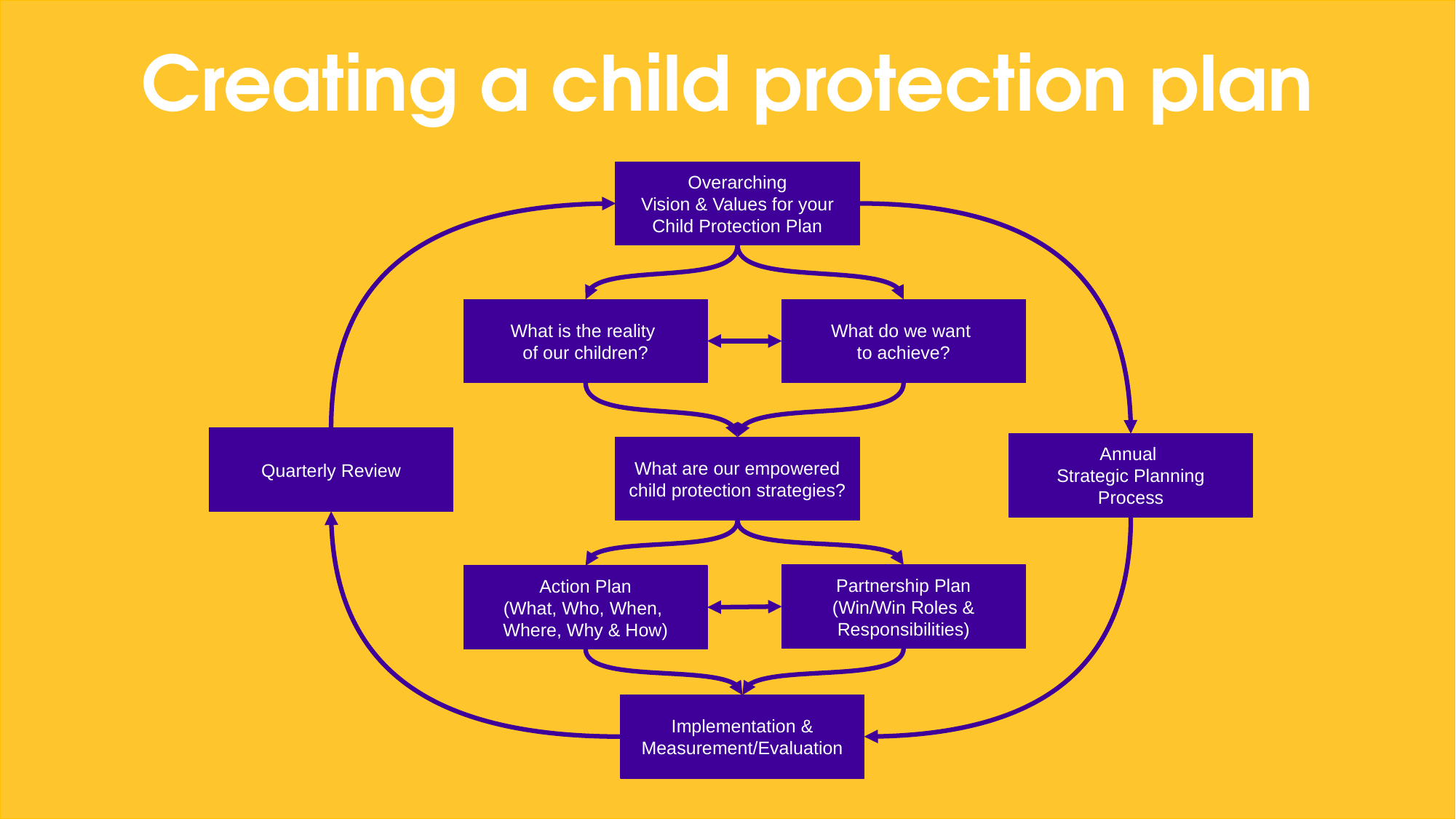

Creating a child protection plan
Overarching
Vision & Values for your
Child Protection Plan
What is the reality
of our children?
What do we want
to achieve?
Quarterly Review
Annual
Strategic Planning
Process
What are our empowered child protection strategies?
Partnership Plan
(Win/Win Roles & Responsibilities)
Action Plan
(What, Who, When,
Where, Why & How)
Implementation &
Measurement/Evaluation